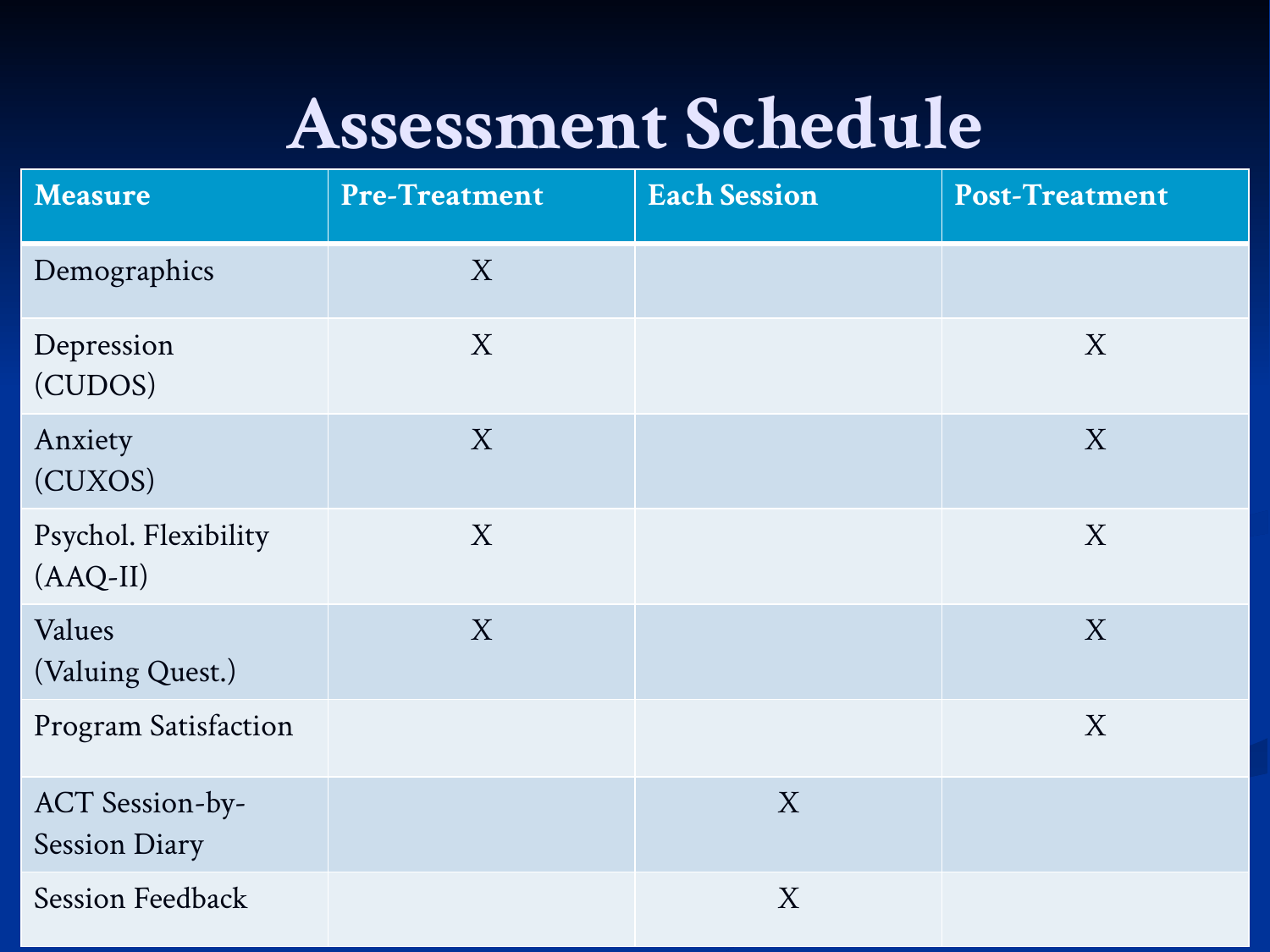

# Assessment Schedule
| Measure | Pre-Treatment | Each Session | Post-Treatment |
| --- | --- | --- | --- |
| Demographics | X |  |  |
| Depression (CUDOS) | X |  | X |
| Anxiety (CUXOS) | X |  | X |
| Psychol. Flexibility (AAQ-II) | X |  | X |
| Values (Valuing Quest.) | X |  | X |
| Program Satisfaction |  |  | X |
| ACT Session-by-Session Diary |  | X |  |
| Session Feedback |  | X |  |